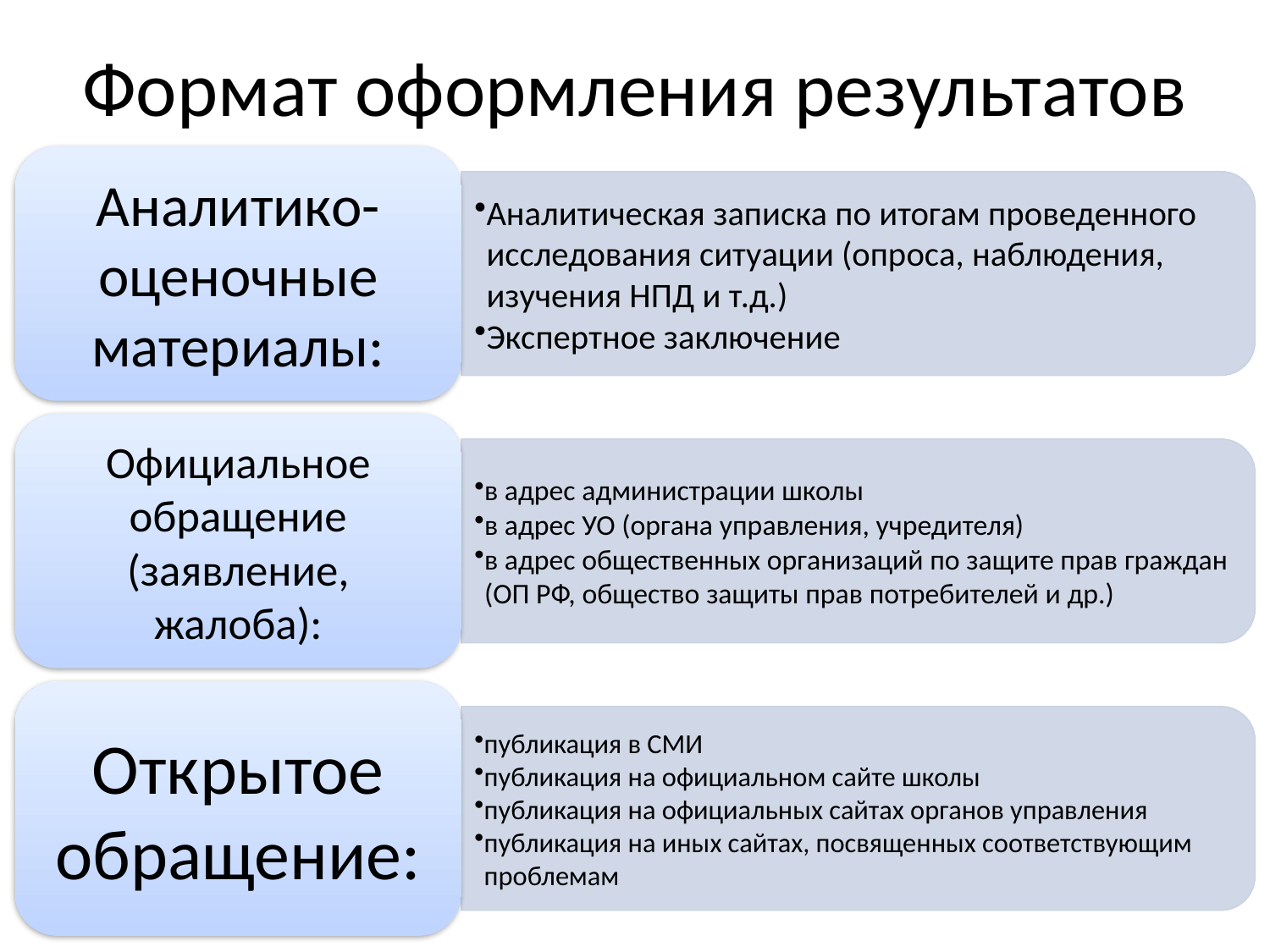

Формат оформления результатов
Аналитико-оценочные материалы:
Аналитическая записка по итогам проведенного исследования ситуации (опроса, наблюдения, изучения НПД и т.д.)
Экспертное заключение
Официальное обращение (заявление, жалоба):
в адрес администрации школы
в адрес УО (органа управления, учредителя)
в адрес общественных организаций по защите прав граждан (ОП РФ, общество защиты прав потребителей и др.)
Открытое обращение:
публикация в СМИ
публикация на официальном сайте школы
публикация на официальных сайтах органов управления
публикация на иных сайтах, посвященных соответствующим проблемам